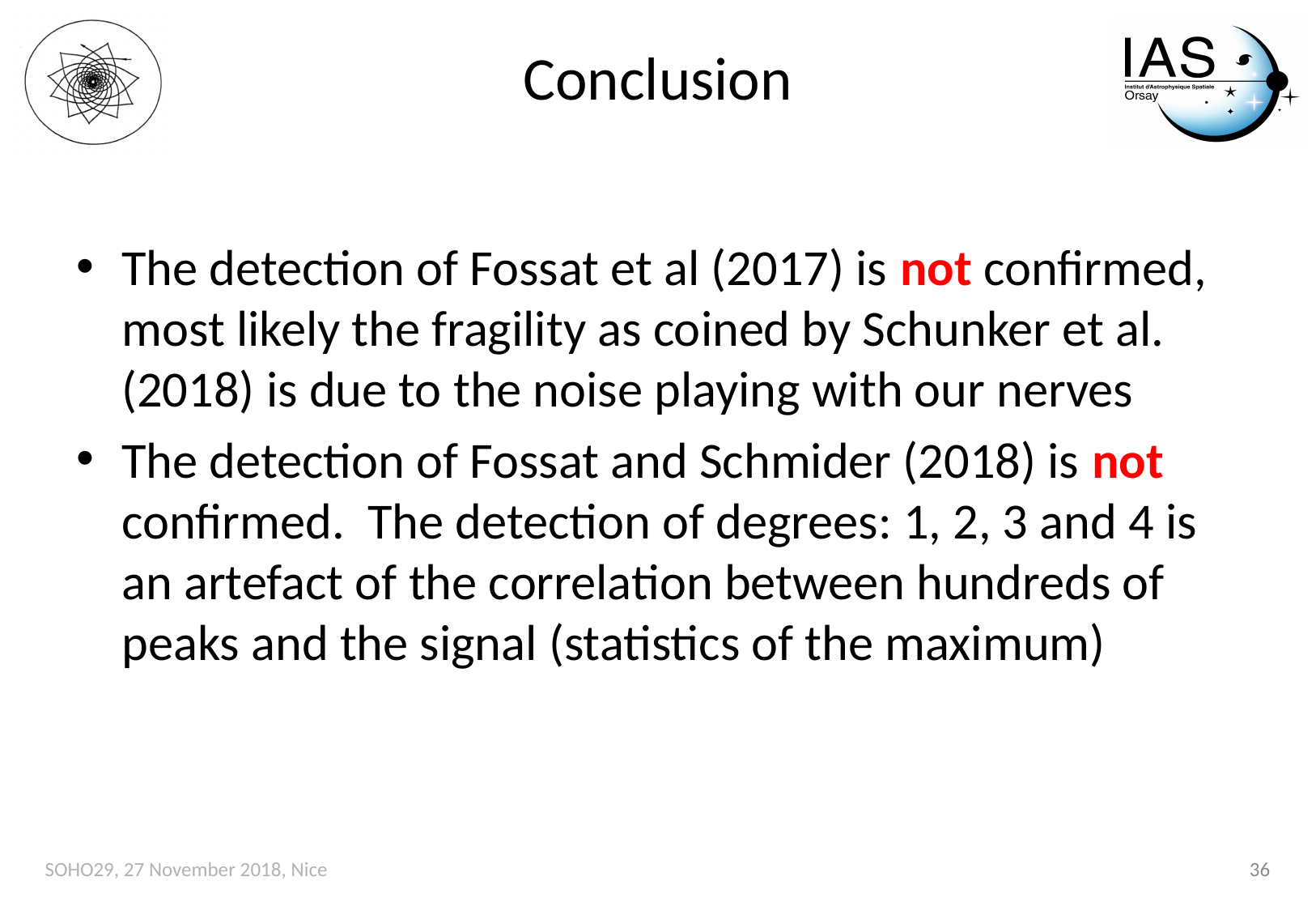

# Conclusion
The detection of Fossat et al (2017) is not confirmed, most likely the fragility as coined by Schunker et al. (2018) is due to the noise playing with our nerves
The detection of Fossat and Schmider (2018) is not confirmed.  The detection of degrees: 1, 2, 3 and 4 is an artefact of the correlation between hundreds of peaks and the signal (statistics of the maximum)

SOHO29, 27 November 2018, Nice
36